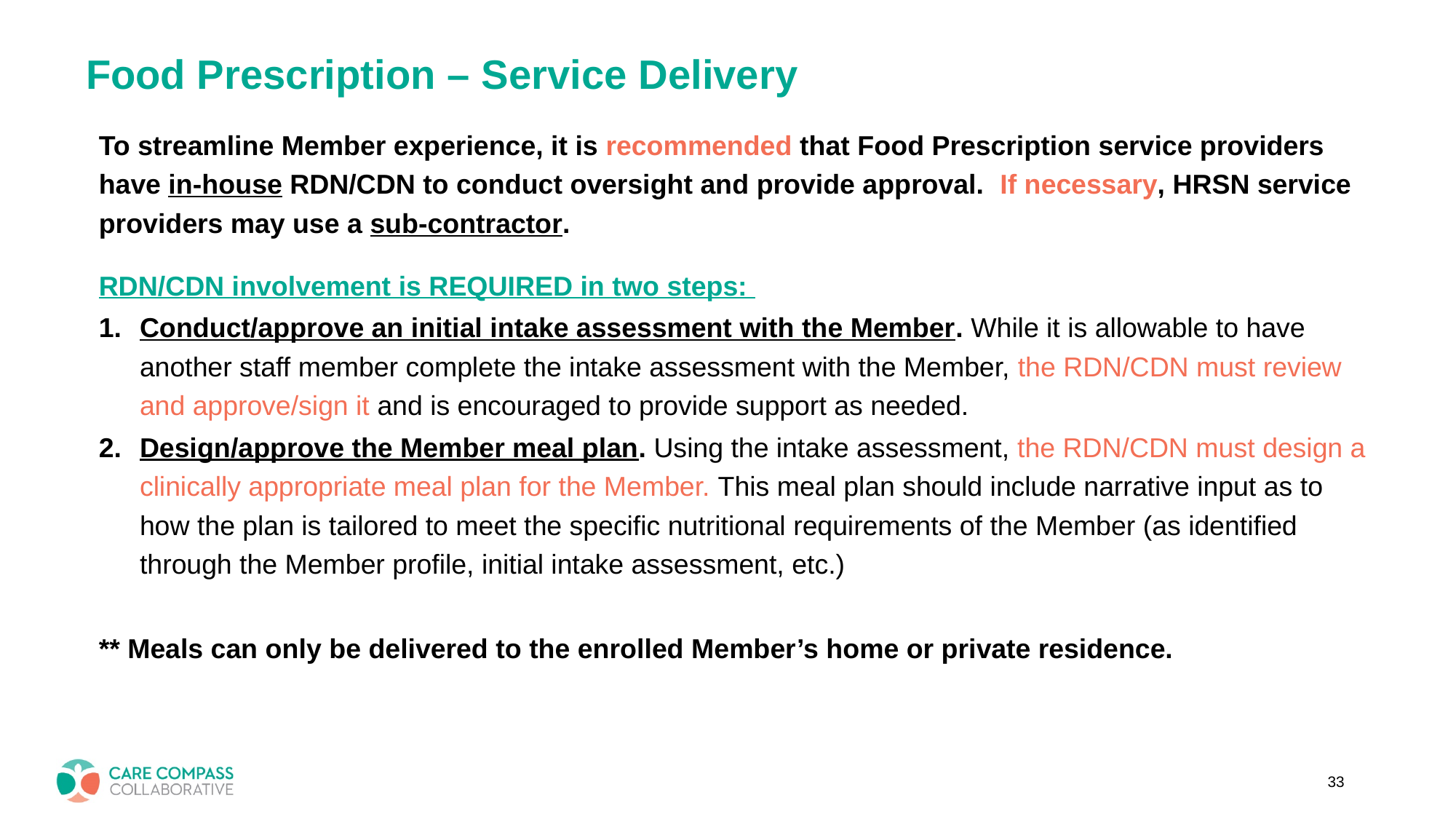

# Food Prescription – Service Delivery
To streamline Member experience, it is recommended that Food Prescription service providers have in-house RDN/CDN to conduct oversight and provide approval.  If necessary, HRSN service providers may use a sub-contractor.

RDN/CDN involvement is REQUIRED in two steps:
Conduct/approve an initial intake assessment with the Member. While it is allowable to have another staff member complete the intake assessment with the Member, the RDN/CDN must review and approve/sign it and is encouraged to provide support as needed.
Design/approve the Member meal plan. Using the intake assessment, the RDN/CDN must design a clinically appropriate meal plan for the Member. This meal plan should include narrative input as to how the plan is tailored to meet the specific nutritional requirements of the Member (as identified through the Member profile, initial intake assessment, etc.)

** Meals can only be delivered to the enrolled Member’s home or private residence.
33